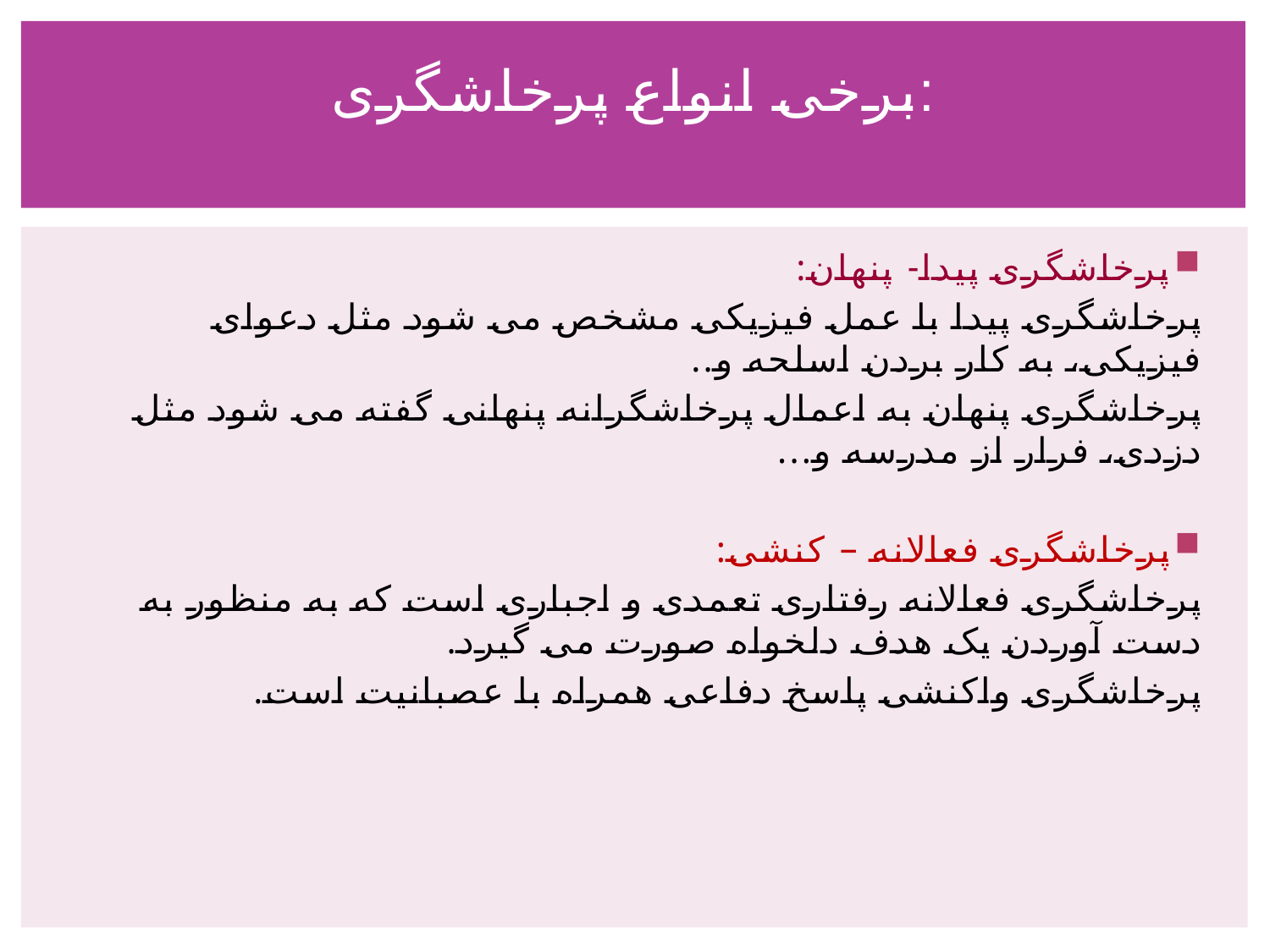

# برخی انواع پرخاشگری:
پرخاشگری پیدا- پنهان:
پرخاشگری پیدا با عمل فیزیکی مشخص می شود مثل دعوای فیزیکی، به کار بردن اسلحه و..
پرخاشگری پنهان به اعمال پرخاشگرانه پنهانی گفته می شود مثل دزدی، فرار از مدرسه و...

پرخاشگری فعالانه – کنشی:
پرخاشگری فعالانه رفتاری تعمدی و اجباری است که به منظور به دست آوردن یک هدف دلخواه صورت می گیرد.
پرخاشگری واکنشی پاسخ دفاعی همراه با عصبانیت است.